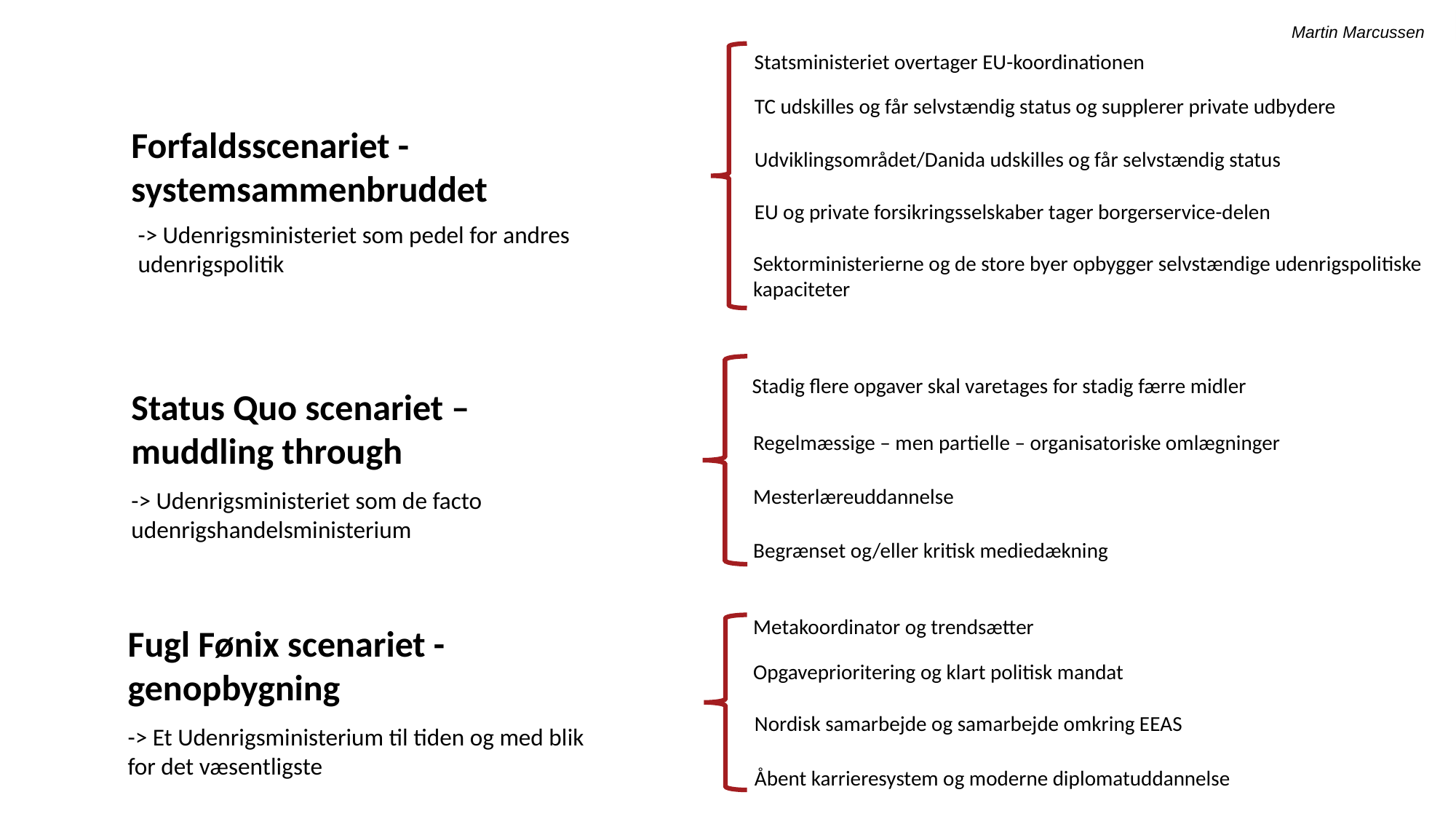

Martin Marcussen
Statsministeriet overtager EU-koordinationen

TC udskilles og får selvstændig status og supplerer private udbydere
Forfaldsscenariet - systemsammenbruddet
Udviklingsområdet/Danida udskilles og får selvstændig status
EU og private forsikringsselskaber tager borgerservice-delen
-> Udenrigsministeriet som pedel for andres udenrigspolitik
Sektorministerierne og de store byer opbygger selvstændige udenrigspolitiske kapaciteter

Stadig flere opgaver skal varetages for stadig færre midler
Status Quo scenariet –
muddling through
Regelmæssige – men partielle – organisatoriske omlægninger
Mesterlæreuddannelse
-> Udenrigsministeriet som de facto udenrigshandelsministerium
Begrænset og/eller kritisk mediedækning
Metakoordinator og trendsætter
Fugl Fønix scenariet - genopbygning

Opgaveprioritering og klart politisk mandat
Nordisk samarbejde og samarbejde omkring EEAS
-> Et Udenrigsministerium til tiden og med blik for det væsentligste
Åbent karrieresystem og moderne diplomatuddannelse